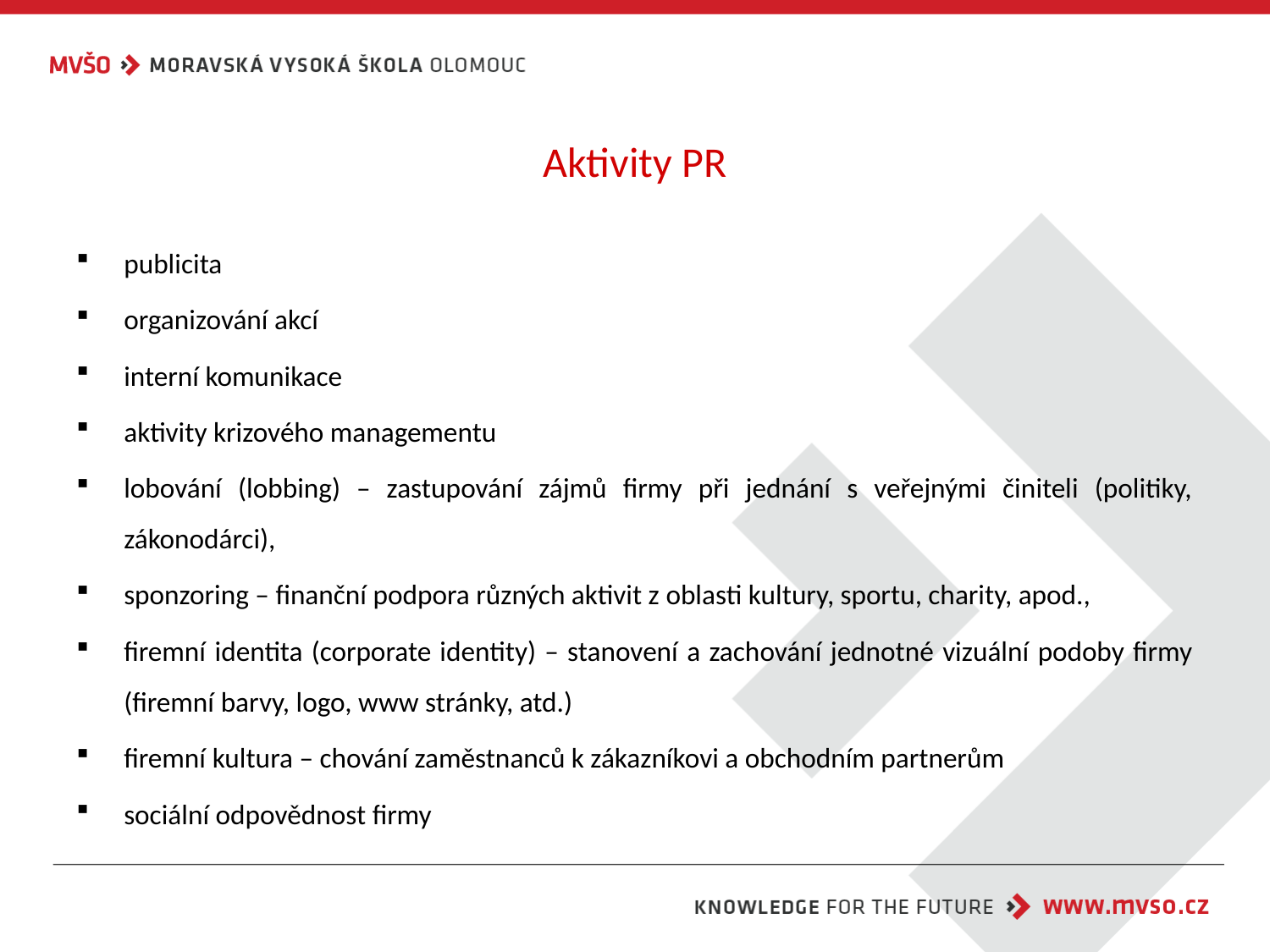

# Aktivity PR
publicita
organizování akcí
interní komunikace
aktivity krizového managementu
lobování (lobbing) – zastupování zájmů firmy při jednání s veřejnými činiteli (politiky, zákonodárci),
sponzoring – finanční podpora různých aktivit z oblasti kultury, sportu, charity, apod.,
firemní identita (corporate identity) – stanovení a zachování jednotné vizuální podoby firmy (firemní barvy, logo, www stránky, atd.)
firemní kultura – chování zaměstnanců k zákazníkovi a obchodním partnerům
sociální odpovědnost firmy